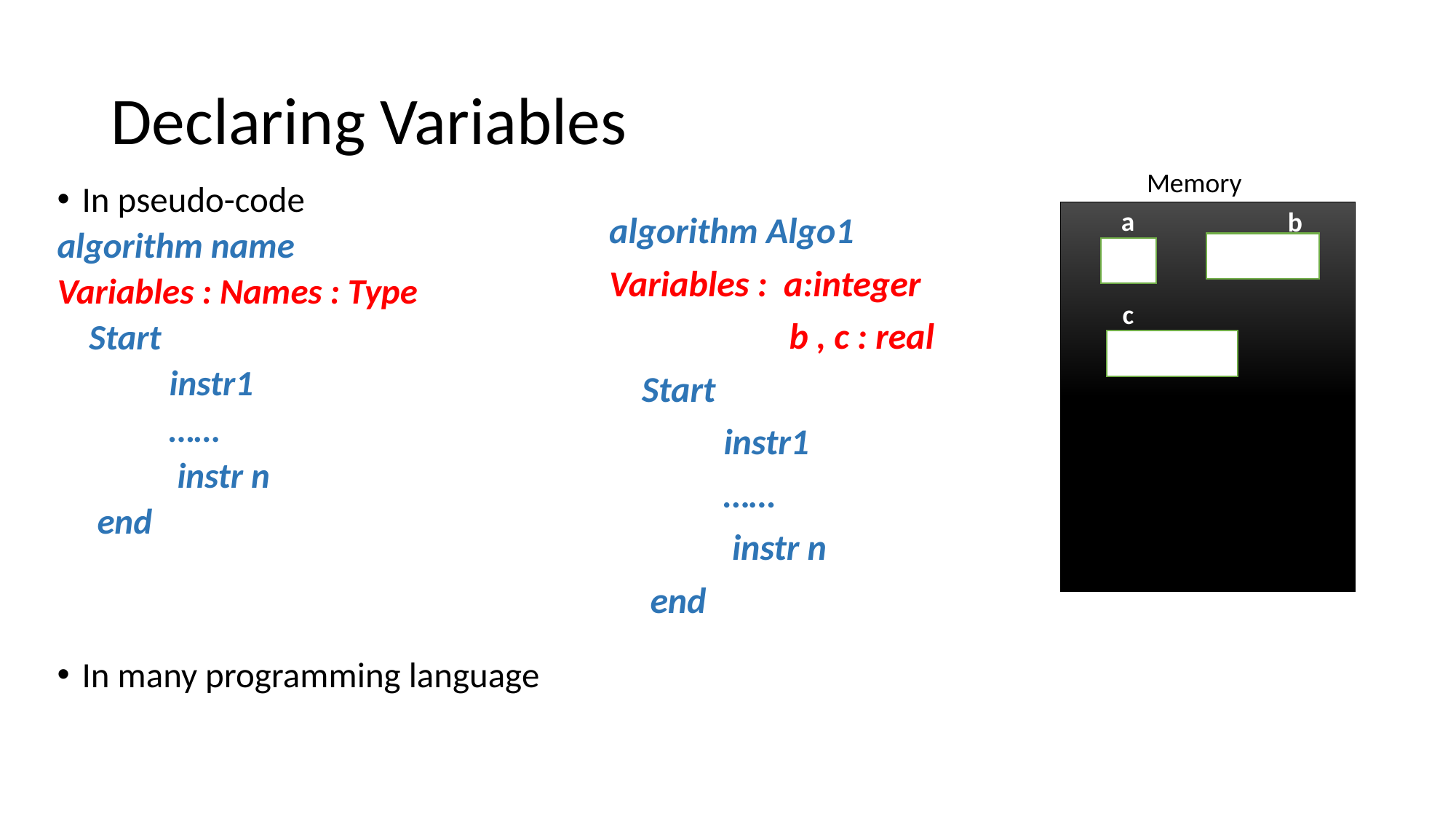

# Declaring Variables
Memory
In pseudo-code
algorithm name
Variables : Names : Type
    Start
              instr1
              ……
               instr n
     end

In many programming language
a
b
algorithm Algo1
Variables :  a:integer
                      b , c : real
    Start
              instr1
              ……
               instr n
     end

c